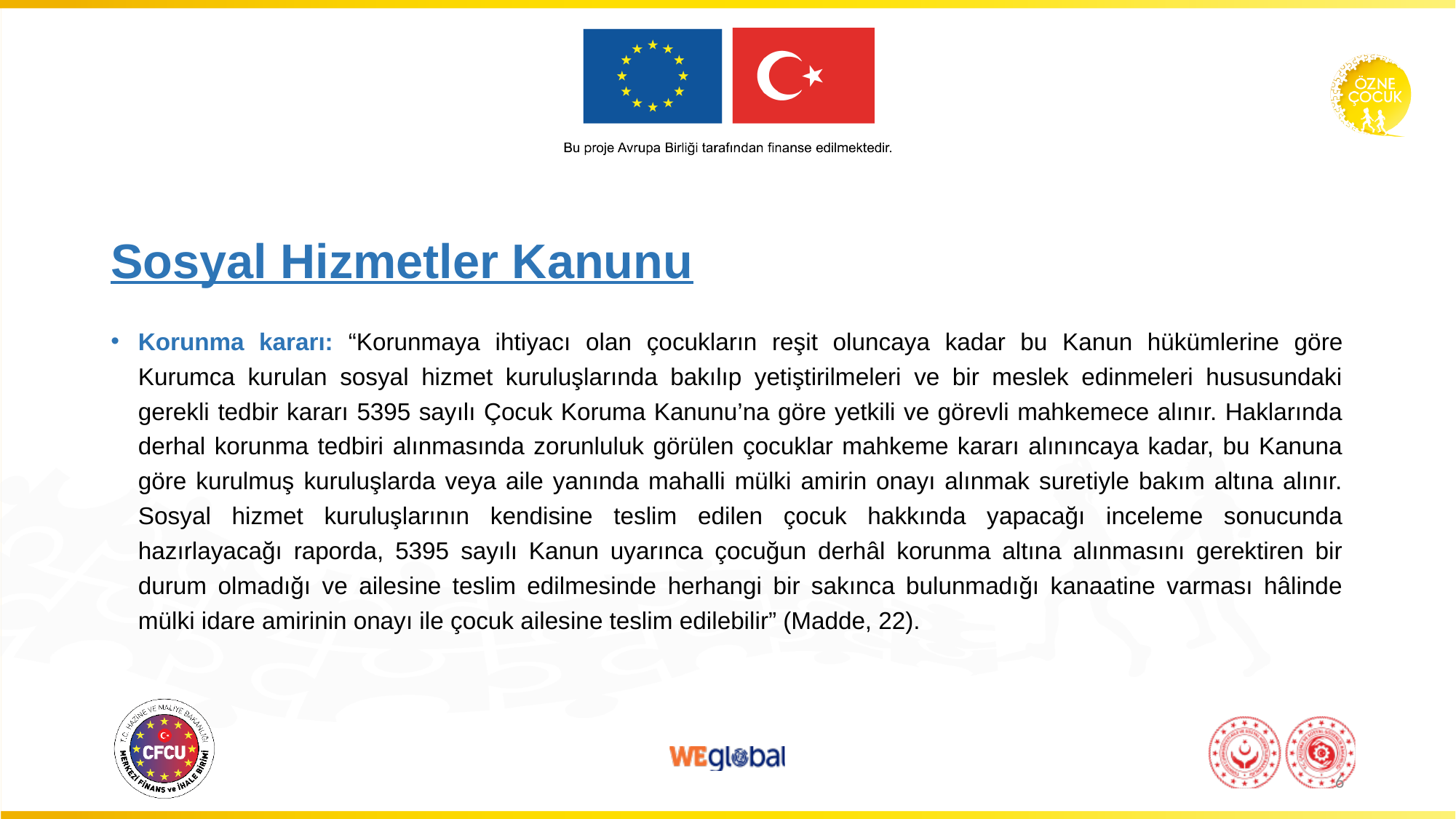

# Sosyal Hizmetler Kanunu
Korunma kararı: “Korunmaya ihtiyacı olan çocukların reşit oluncaya kadar bu Kanun hükümlerine göre Kurumca kurulan sosyal hizmet kuruluşlarında bakılıp yetiştirilmeleri ve bir meslek edinmeleri hususundaki gerekli tedbir kararı 5395 sayılı Çocuk Koruma Kanunu’na göre yetkili ve görevli mahkemece alınır. Haklarında derhal korunma tedbiri alınmasında zorunluluk görülen çocuklar mahkeme kararı alınıncaya kadar, bu Kanuna göre kurulmuş kuruluşlarda veya aile yanında mahalli mülki amirin onayı alınmak suretiyle bakım altına alınır. Sosyal hizmet kuruluşlarının kendisine teslim edilen çocuk hakkında yapacağı inceleme sonucunda hazırlayacağı raporda, 5395 sayılı Kanun uyarınca çocuğun derhâl korunma altına alınmasını gerektiren bir durum olmadığı ve ailesine teslim edilmesinde herhangi bir sakınca bulunmadığı kanaatine varması hâlinde mülki idare amirinin onayı ile çocuk ailesine teslim edilebilir” (Madde, 22).

6